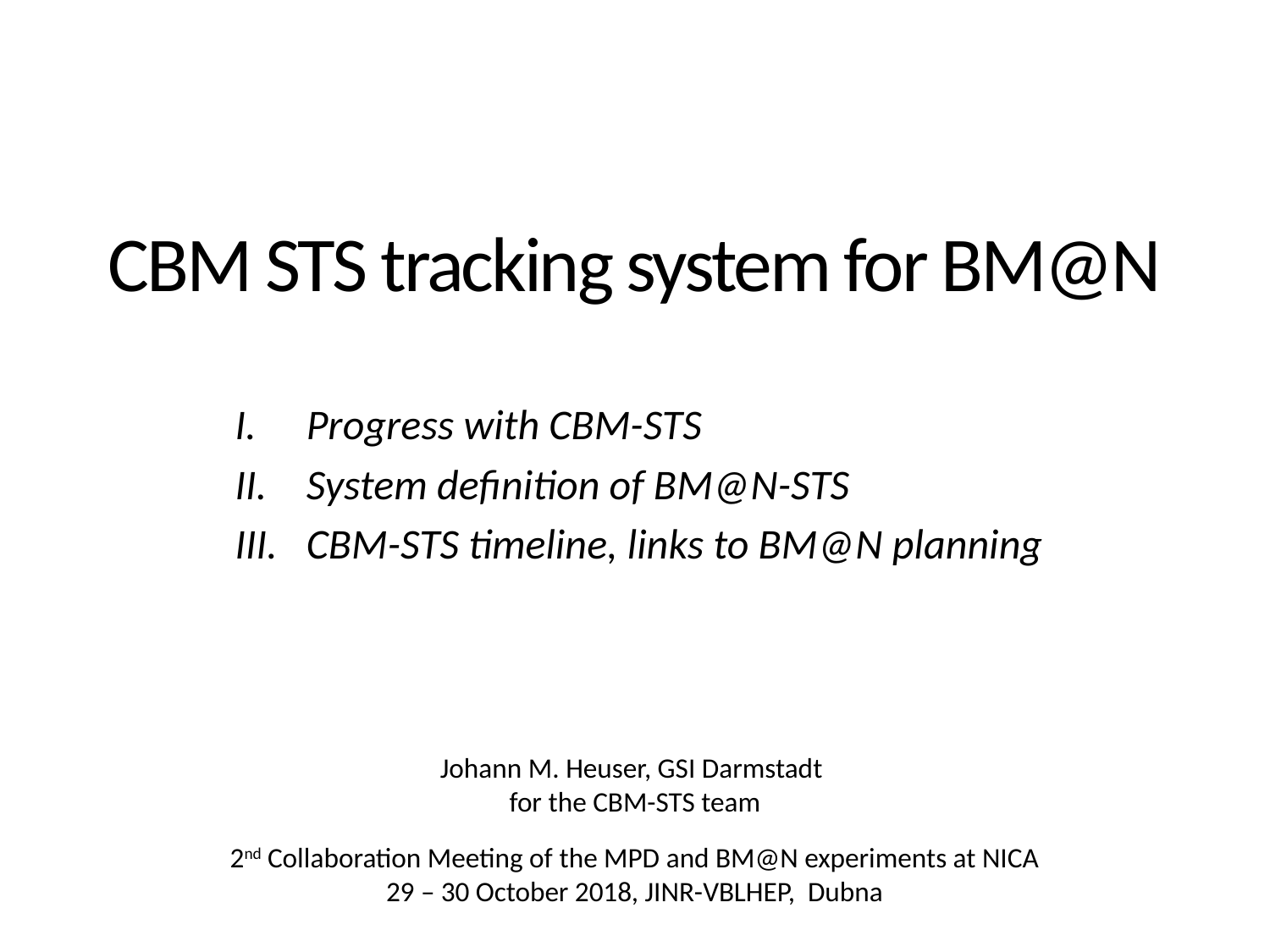

# CBM STS tracking system for BM@N
Progress with CBM-STS
System definition of BM@N-STS
CBM-STS timeline, links to BM@N planning
Johann M. Heuser, GSI Darmstadt
for the CBM-STS team
 2nd Collaboration Meeting of the MPD and BM@N experiments at NICA
 29 – 30 October 2018, JINR-VBLHEP,  Dubna